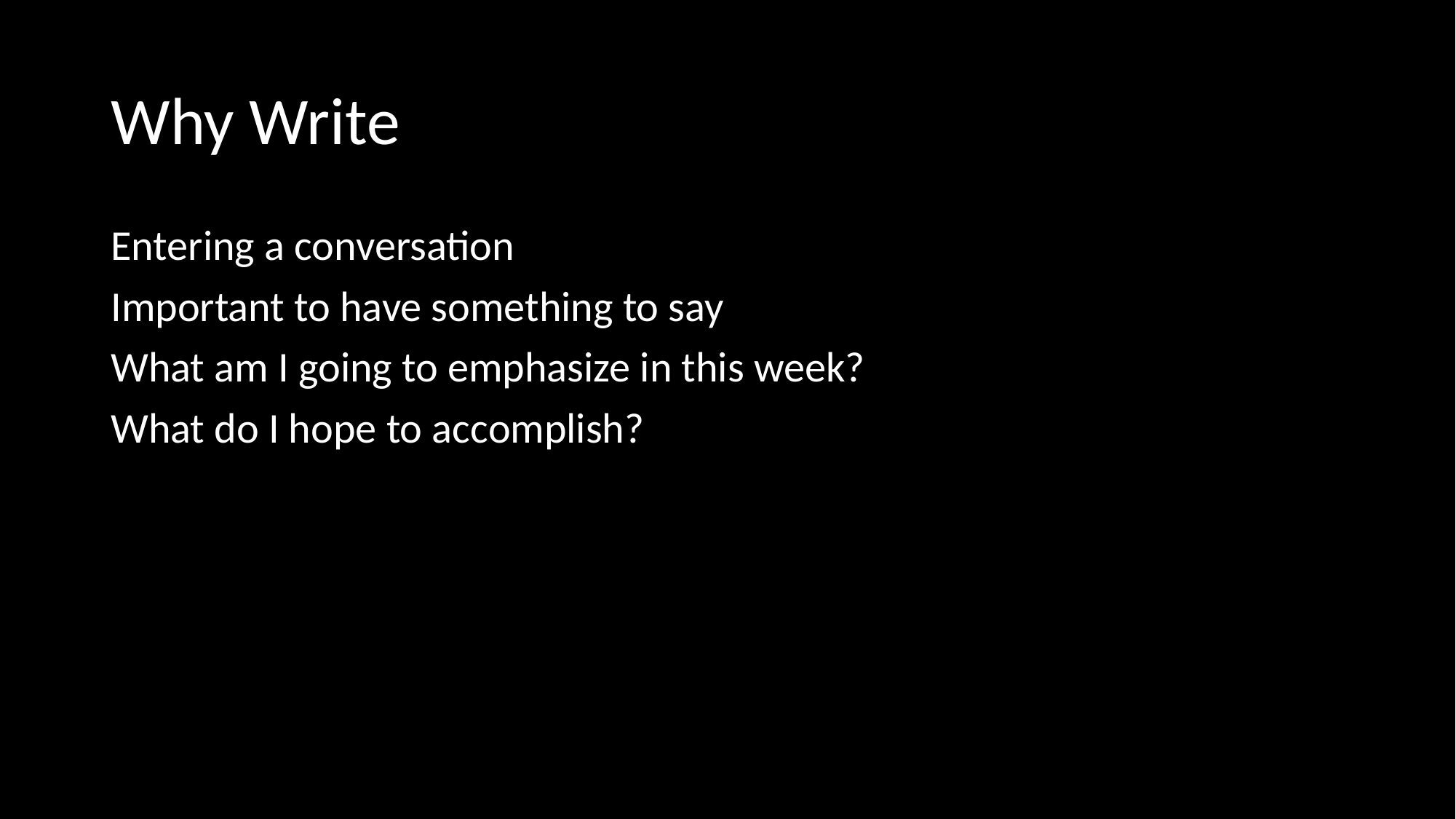

# Why Write
Entering a conversation
Important to have something to say
What am I going to emphasize in this week?
What do I hope to accomplish?